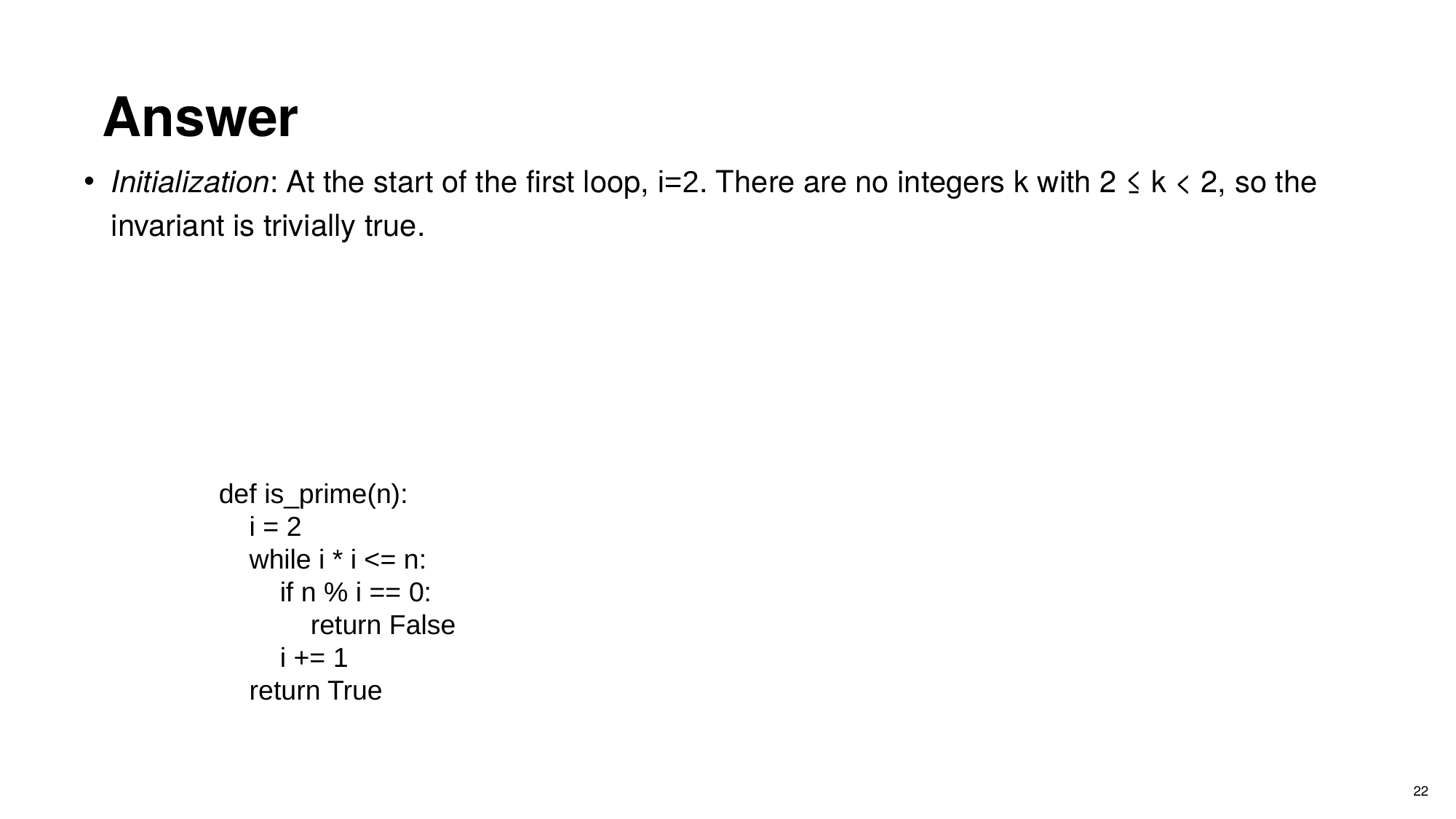

Answer

Initialization: At the start of the first loop, i=2. There are no integers k with 2 ≤ k < 2, so the invariant is trivially true.
def is_prime(n):
    i = 2
    while i * i <= n:
        if n % i == 0:
            return False
        i += 1
    return True
22